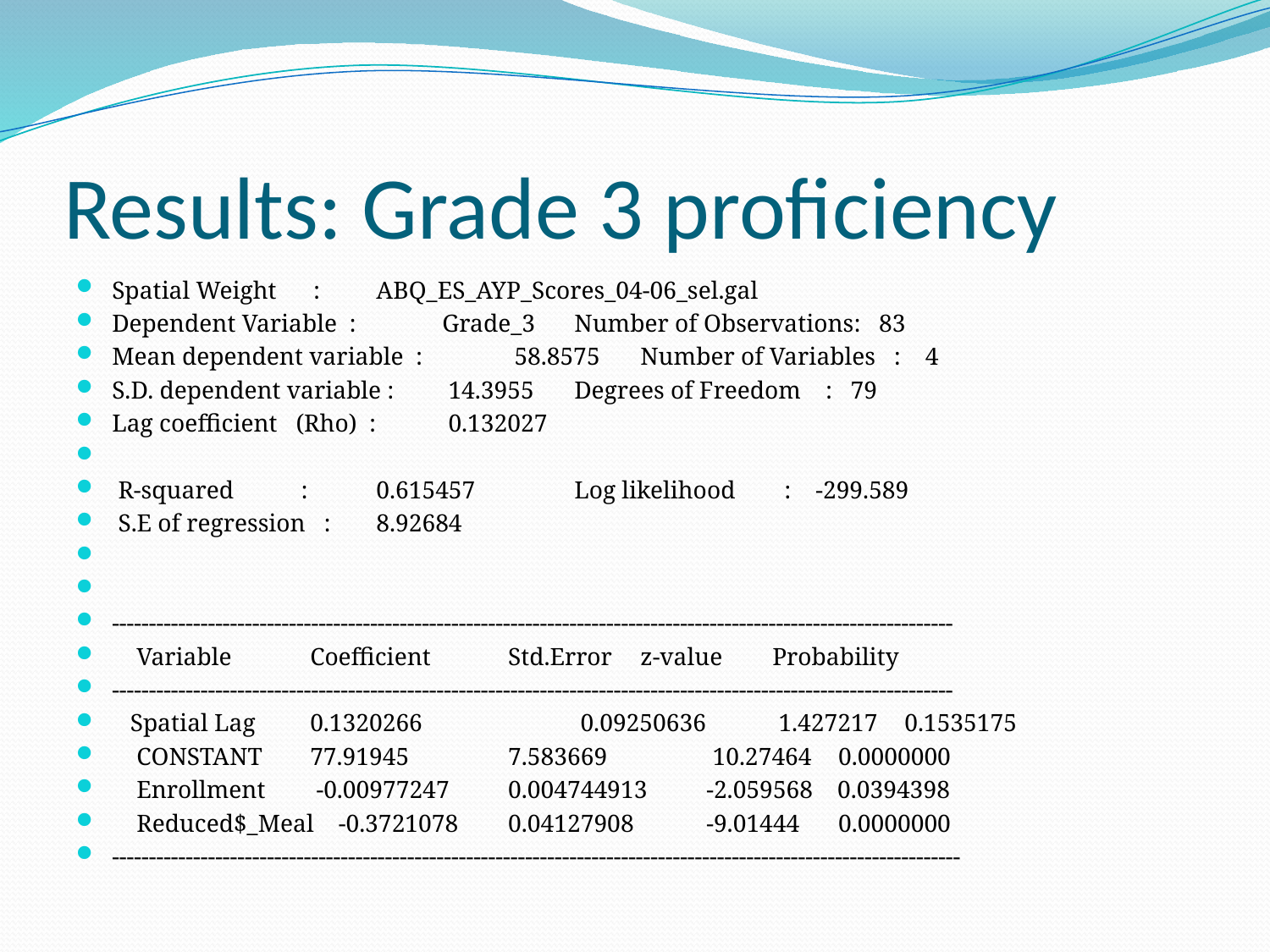

# Results: Grade 3 proficiency
Spatial Weight      : 		ABQ_ES_AYP_Scores_04-06_sel.gal
Dependent Variable  :     	Grade_3  		Number of Observations:   83
Mean dependent variable  :    	 58.8575  		Number of Variables   :    4
S.D. dependent variable :    	 14.3955  		Degrees of Freedom    :   79
Lag coefficient   (Rho)  :   	 0.132027

 R-squared           :    		0.615457 	 	Log likelihood        :    -299.589
 S.E of regression   :     	8.92684

------------------------------------------------------------------------------------------------------------------
    Variable    	Coefficient     	Std.Error    		z-value      	Probability
------------------------------------------------------------------------------------------------------------------
   Spatial Lag    	0.1320266    		 0.09250636      	 1.427217    	0.1535175
    CONSTANT      	77.91945       	7.583669      	 10.27464    	0.0000000
    Enrollment  	 -0.00977247    	0.004744913      	-2.059568    0.0394398
    Reduced$_Meal    -0.3721078     	0.04127908       	-9.01444    	0.0000000
-------------------------------------------------------------------------------------------------------------------